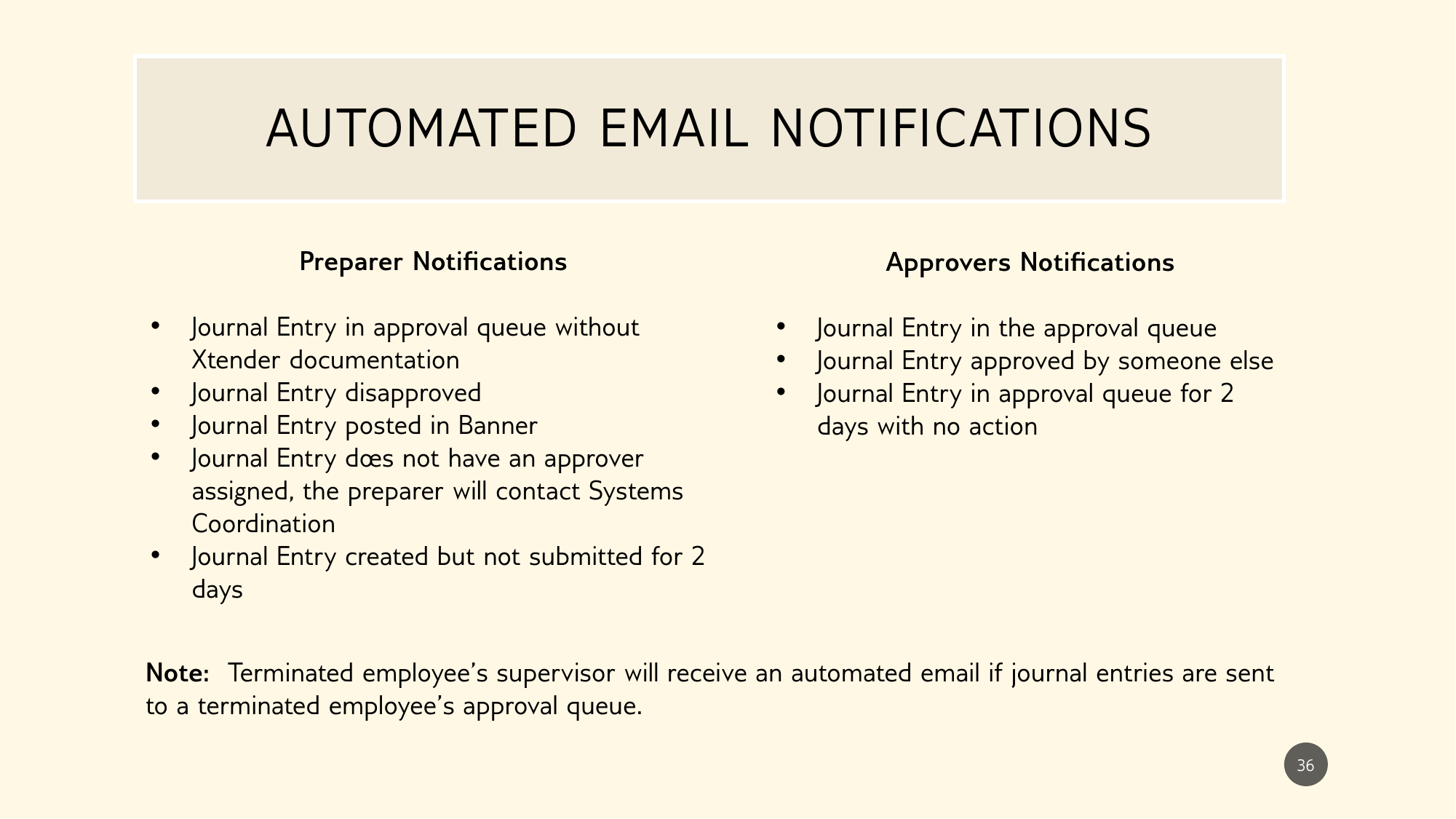

# Automated email notifications
Preparer Notifications

Journal Entry in approval queue without Xtender documentation
Journal Entry disapproved
Journal Entry posted in Banner
Journal Entry does not have an approver assigned, the preparer will contact Systems Coordination
Journal Entry created but not submitted for 2 days
Approvers Notifications

Journal Entry in the approval queue
Journal Entry approved by someone else
Journal Entry in approval queue for 2 days with no action
Note:  Terminated employee’s supervisor will receive an automated email if journal entries are sent to a terminated employee’s approval queue.
36